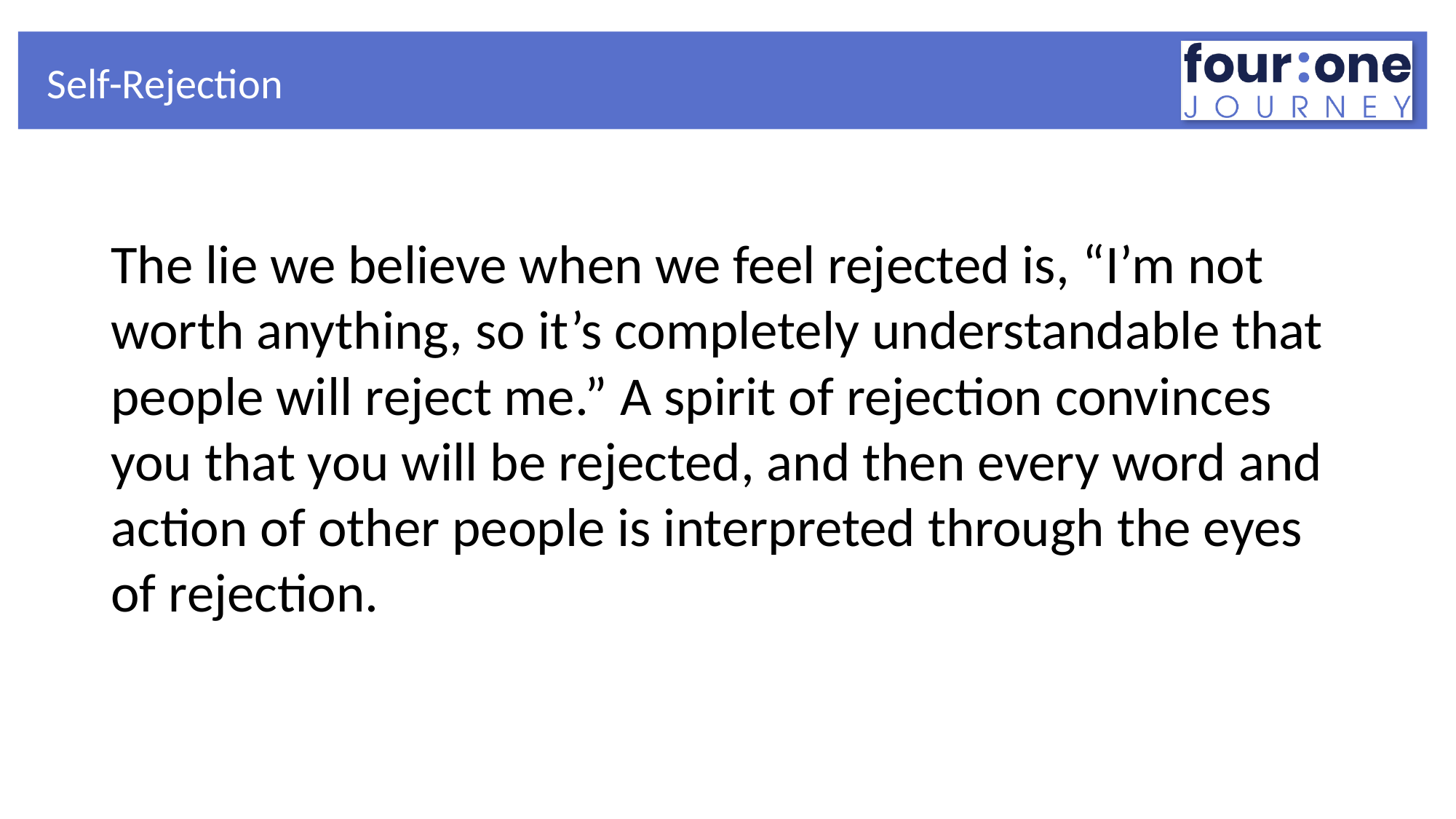

# Self-Rejection
The lie we believe when we feel rejected is, “I’m not worth anything, so it’s completely understandable that people will reject me.” A spirit of rejection convinces you that you will be rejected, and then every word and action of other people is interpreted through the eyes of rejection.